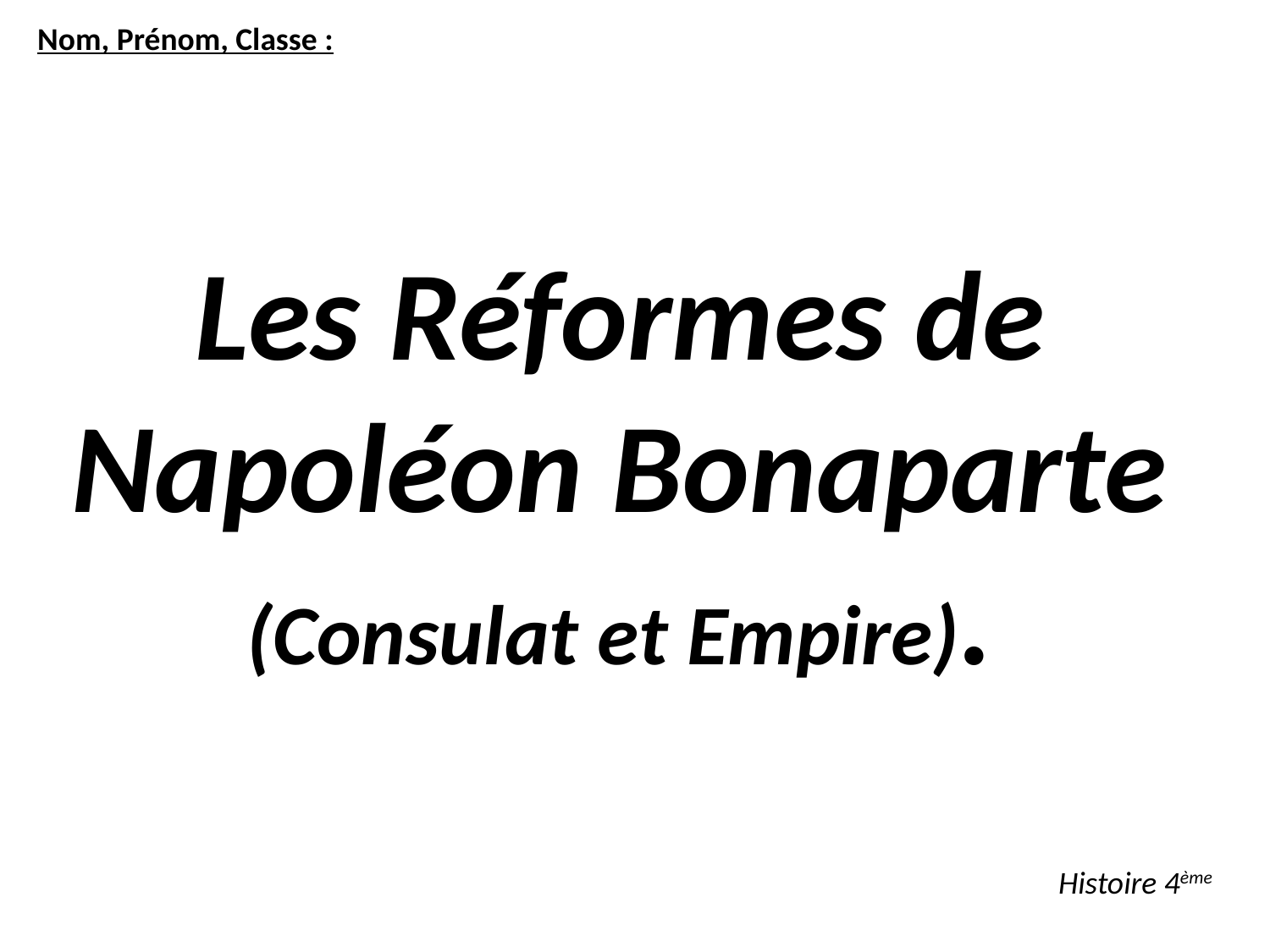

Nom, Prénom, Classe :
Les Réformes de Napoléon Bonaparte (Consulat et Empire).
Histoire 4ème